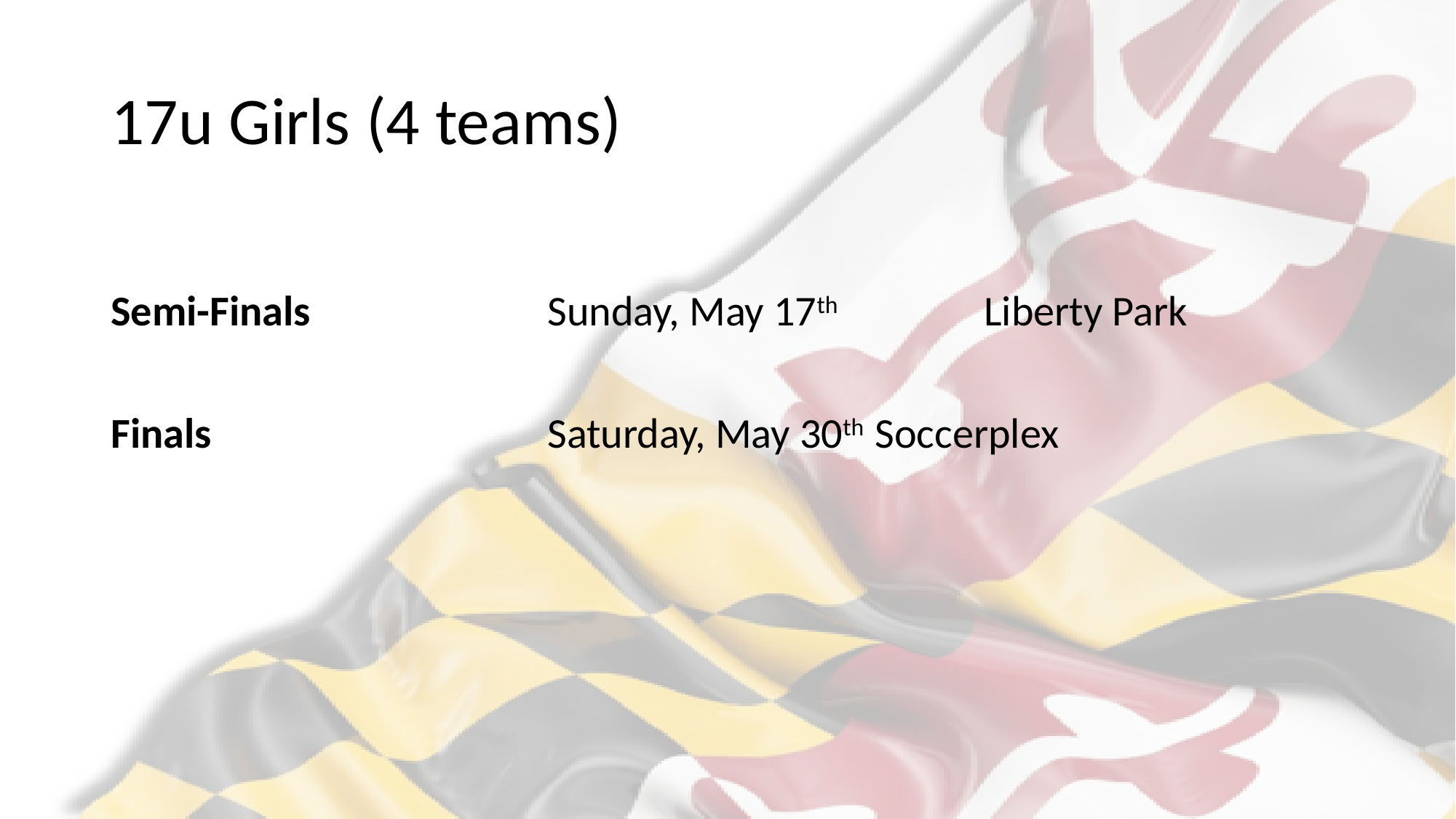

# 17u Girls (4 teams)

Semi-Finals			Sunday, May 17th   		Liberty Park

Finals				Saturday, May 30th 	Soccerplex